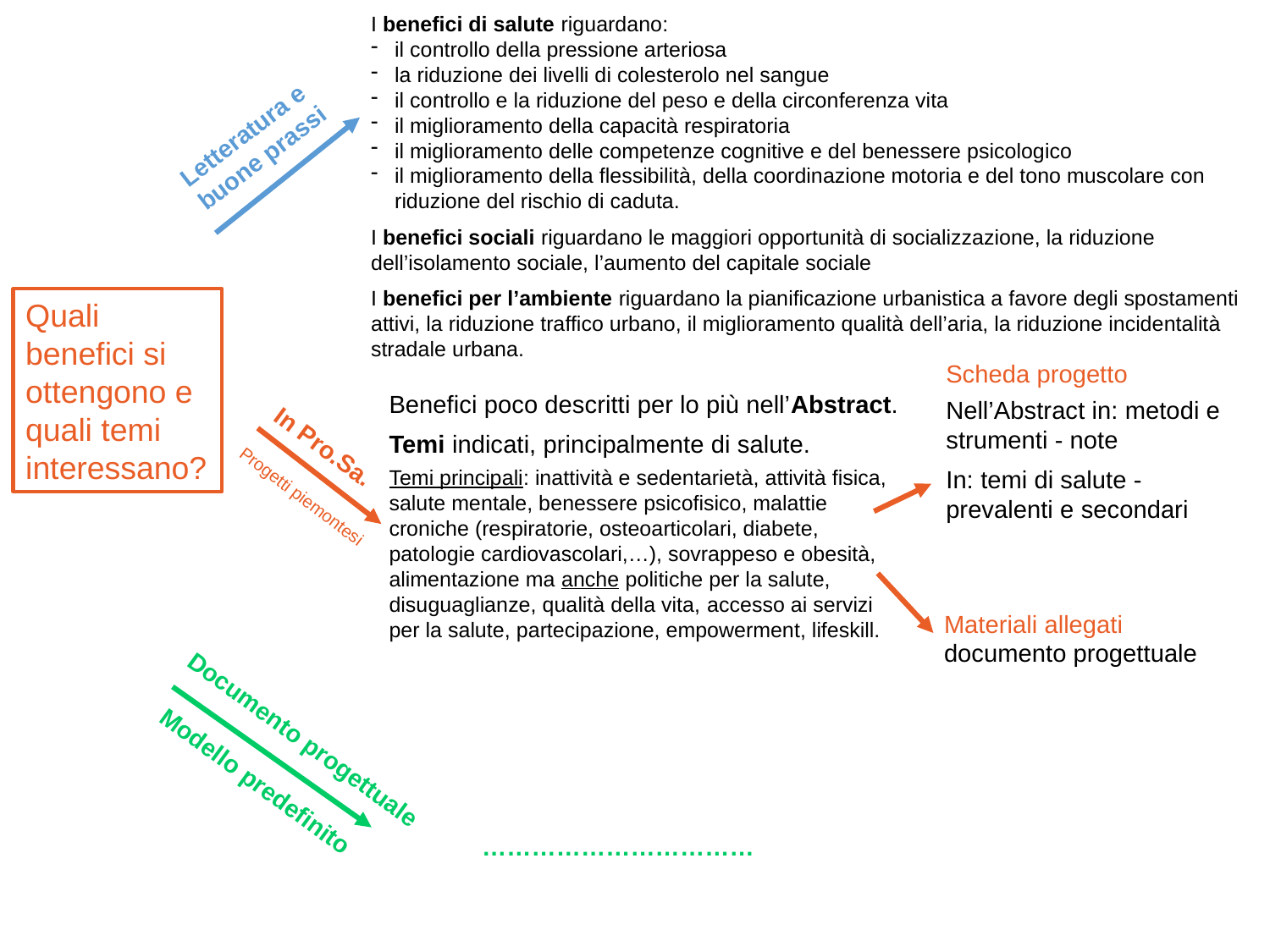

I benefici di salute riguardano:
il controllo della pressione arteriosa
la riduzione dei livelli di colesterolo nel sangue
il controllo e la riduzione del peso e della circonferenza vita
il miglioramento della capacità respiratoria
il miglioramento delle competenze cognitive e del benessere psicologico
il miglioramento della flessibilità, della coordinazione motoria e del tono muscolare con riduzione del rischio di caduta.

I benefici sociali riguardano le maggiori opportunità di socializzazione, la riduzione dell’isolamento sociale, l’aumento del capitale sociale

I benefici per l’ambiente riguardano la pianificazione urbanistica a favore degli spostamenti attivi, la riduzione traffico urbano, il miglioramento qualità dell’aria, la riduzione incidentalità stradale urbana.
Letteratura e buone prassi
Quali benefici si ottengono e quali temi interessano?
Scheda progetto

Nell’Abstract in: metodi e strumenti - note

In: temi di salute -prevalenti e secondari
Benefici poco descritti per lo più nell’Abstract.

Temi indicati, principalmente di salute.

Temi principali: inattività e sedentarietà, attività fisica, salute mentale, benessere psicofisico, malattie croniche (respiratorie, osteoarticolari, diabete, patologie cardiovascolari,…), sovrappeso e obesità, alimentazione ma anche politiche per la salute,
disuguaglianze, qualità della vita, accesso ai servizi per la salute, partecipazione, empowerment, lifeskill.
In Pro.Sa.
Progetti piemontesi
Materiali allegati documento progettuale
Documento progettuale
Modello predefinito
……………………………